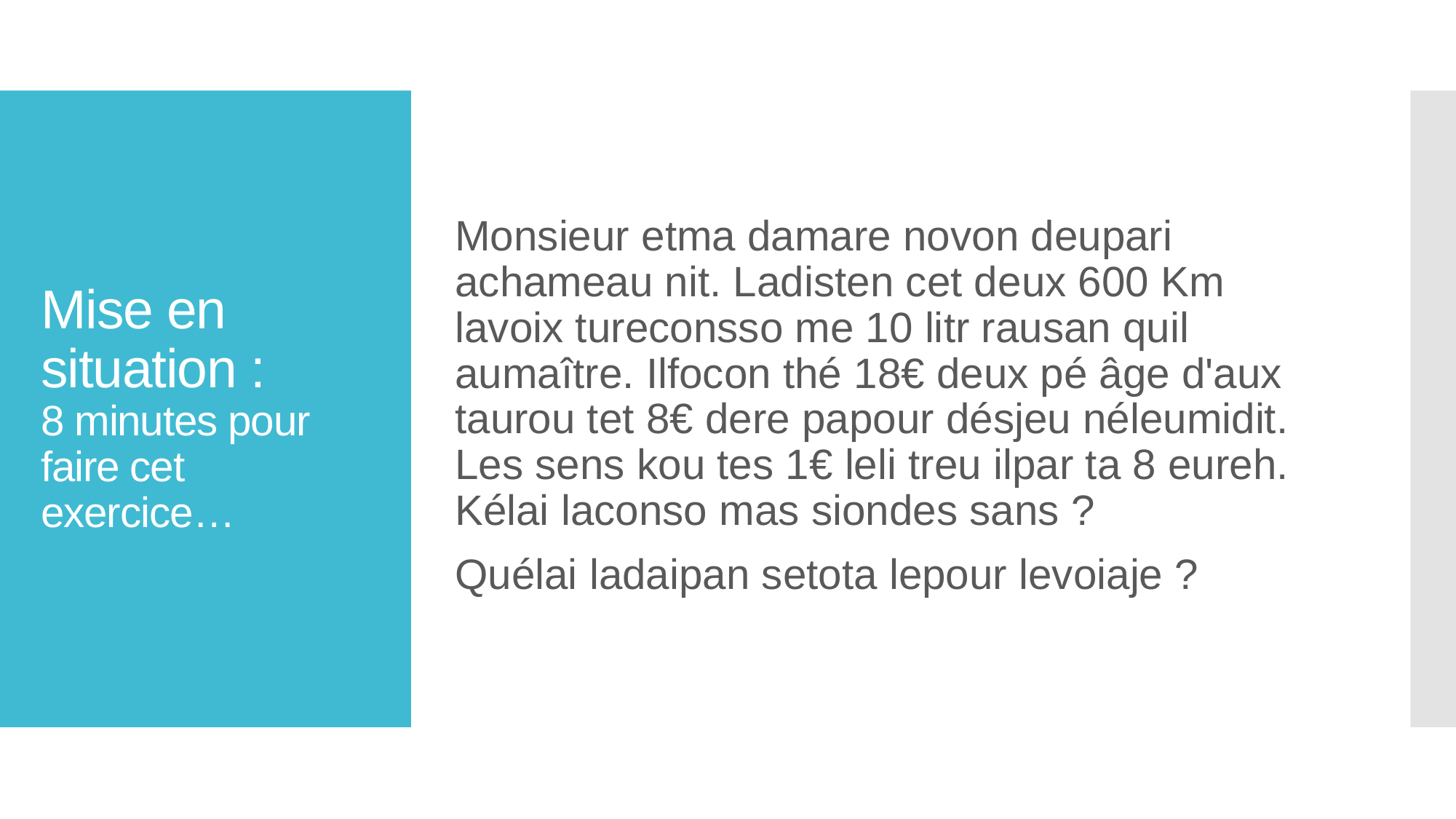

# Mise en situation : 8 minutes pour faire cet exercice…
Monsieur etma damare novon deupari achameau nit. Ladisten cet deux 600 Km lavoix tureconsso me 10 litr rausan quil aumaître. Ilfocon thé 18€ deux pé âge d'aux taurou tet 8€ dere papour désjeu néleumidit. Les sens kou tes 1€ leli treu ilpar ta 8 eureh. Kélai laconso mas siondes sans ?
Quélai ladaipan setota lepour levoiaje ?